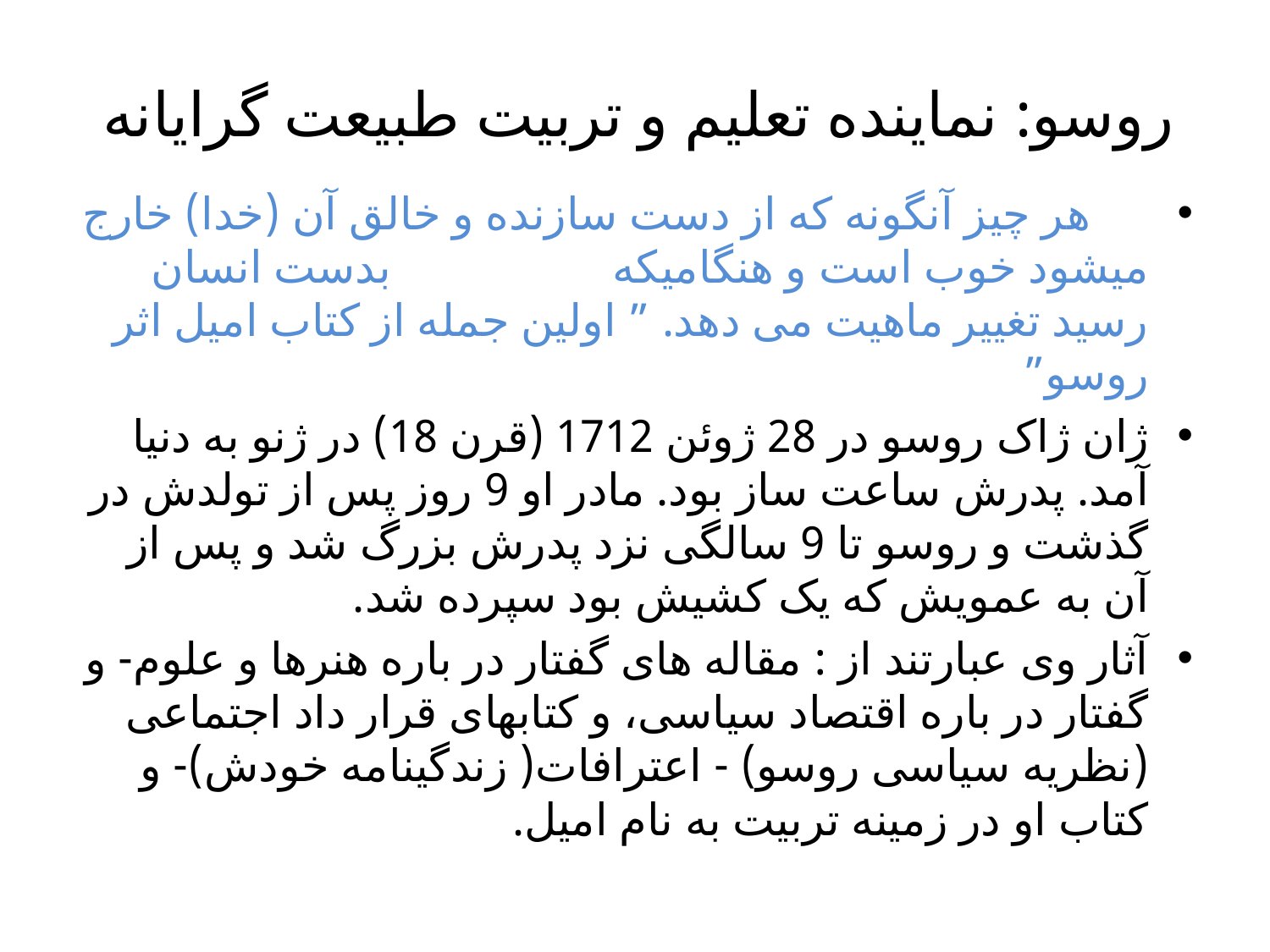

# روسو: نماینده تعلیم و تربیت طبیعت گرایانه
     هر چیز آنگونه که از دست سازنده و خالق آن (خدا) خارج میشود خوب است و هنگامیکه                   بدست انسان رسید تغییر ماهیت می دهد. ” اولین جمله از کتاب امیل اثر روسو”
ژان ژاک روسو در 28 ژوئن 1712 (قرن 18) در ژنو به دنیا آمد. پدرش ساعت ساز بود. مادر او 9 روز پس از تولدش در گذشت و روسو تا 9 سالگی نزد پدرش بزرگ شد و پس از آن به عمویش که یک کشیش بود سپرده شد.
آثار وی عبارتند از : مقاله های گفتار در باره هنرها و علوم- و گفتار در باره اقتصاد سیاسی، و کتابهای قرار داد اجتماعی (نظریه سیاسی روسو) - اعترافات( زندگینامه خودش)- و کتاب او در زمینه تربیت به نام امیل.